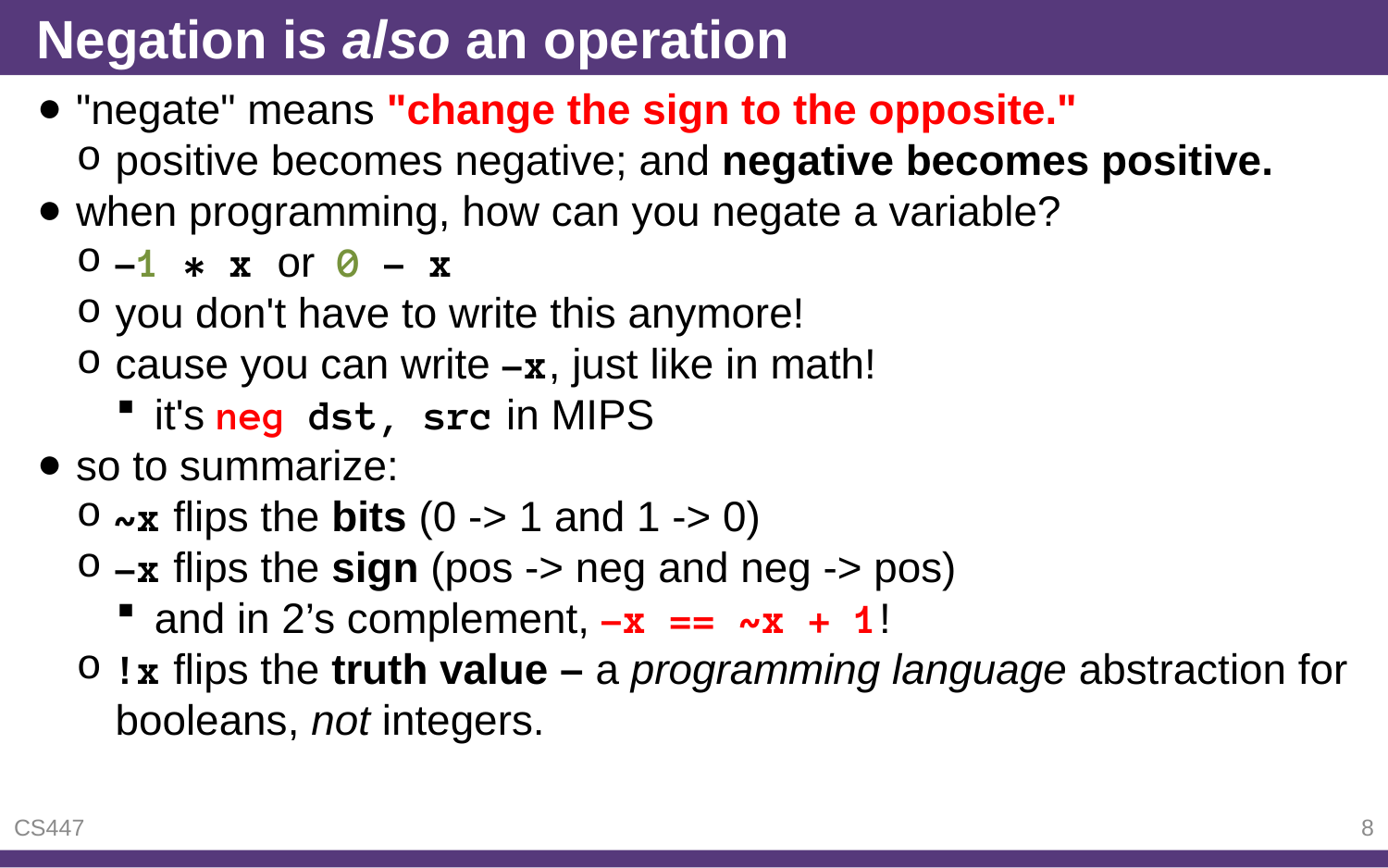

# Negation is also an operation
"negate" means "change the sign to the opposite."
positive becomes negative; and negative becomes positive.
when programming, how can you negate a variable?
-1 * x or 0 - x
you don't have to write this anymore!
cause you can write -x, just like in math!
it's neg dst, src in MIPS
so to summarize:
~x flips the bits (0 -> 1 and 1 -> 0)
-x flips the sign (pos -> neg and neg -> pos)
and in 2’s complement, -x == ~x + 1!
!x flips the truth value – a programming language abstraction for booleans, not integers.
CS447
8